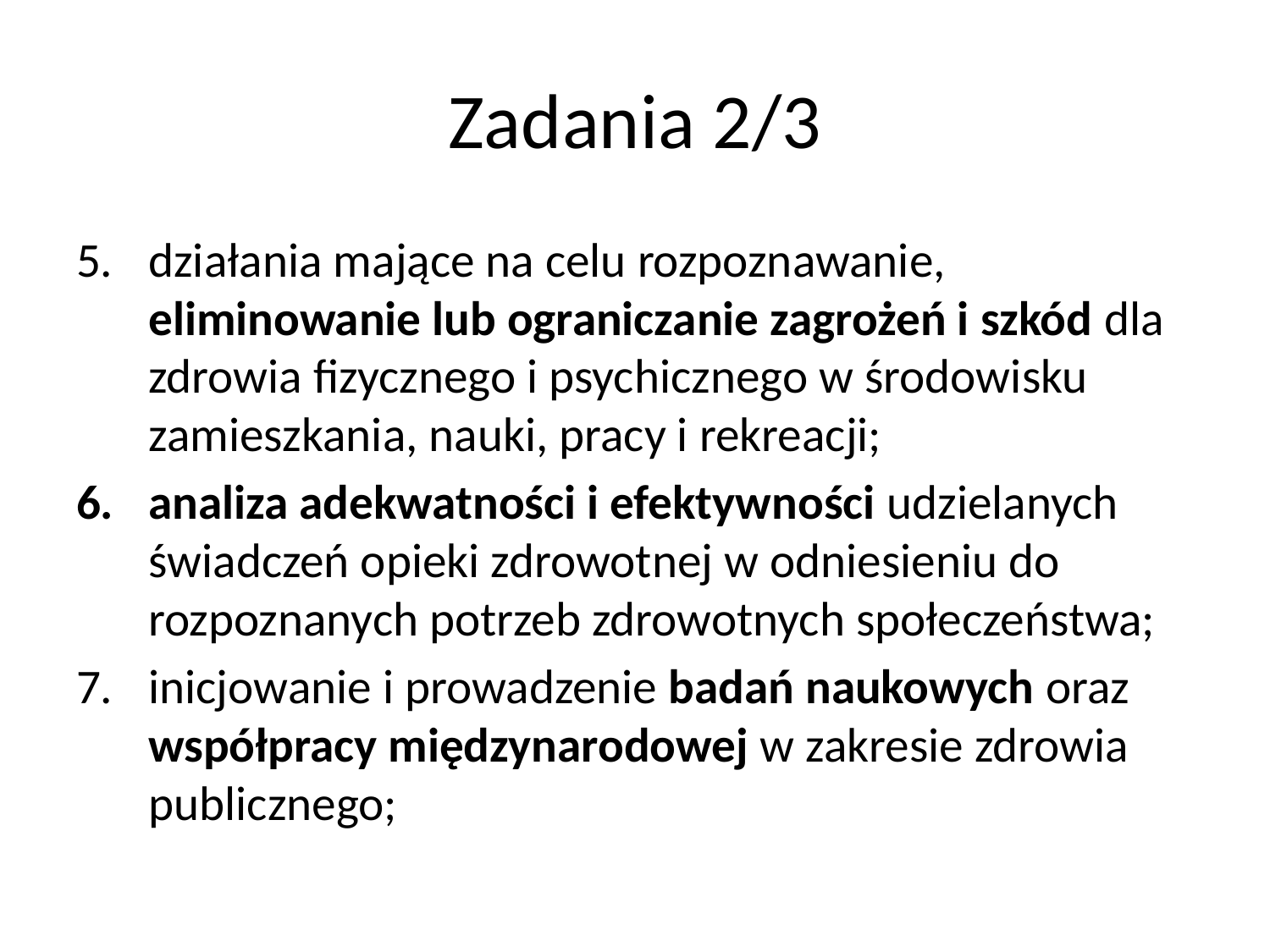

# Zadania 2/3
działania mające na celu rozpoznawanie, eliminowanie lub ograniczanie zagrożeń i szkód dla zdrowia fizycznego i psychicznego w środowisku zamieszkania, nauki, pracy i rekreacji;
analiza adekwatności i efektywności udzielanych świadczeń opieki zdrowotnej w odniesieniu do rozpoznanych potrzeb zdrowotnych społeczeństwa;
inicjowanie i prowadzenie badań naukowych oraz współpracy międzynarodowej w zakresie zdrowia publicznego;